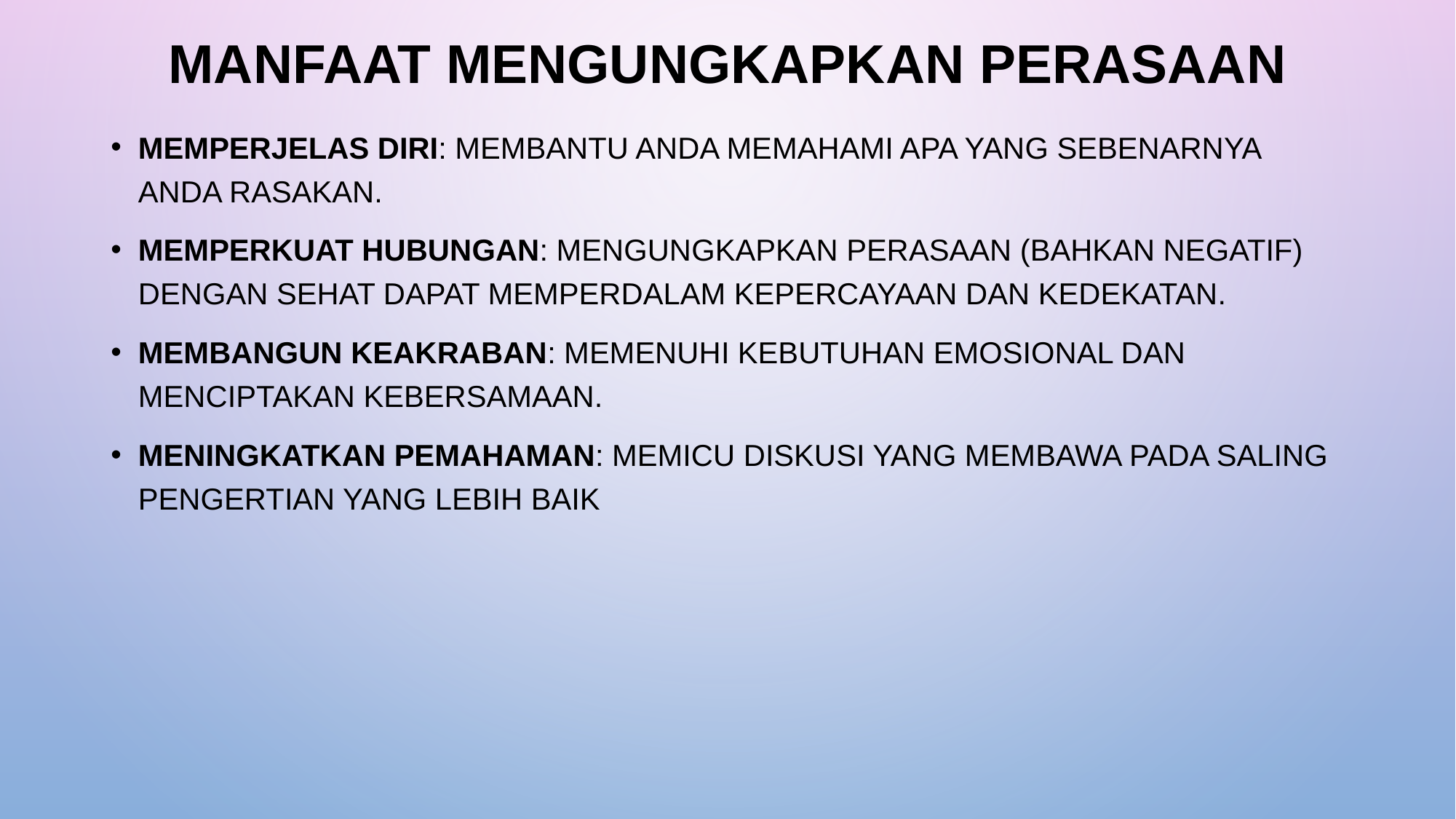

# Manfaat Mengungkapkan Perasaan
Memperjelas Diri: Membantu Anda memahami apa yang sebenarnya Anda rasakan.
Memperkuat Hubungan: Mengungkapkan perasaan (bahkan negatif) dengan sehat dapat memperdalam kepercayaan dan kedekatan.
Membangun Keakraban: Memenuhi kebutuhan emosional dan menciptakan kebersamaan.
Meningkatkan Pemahaman: Memicu diskusi yang membawa pada saling pengertian yang lebih baik